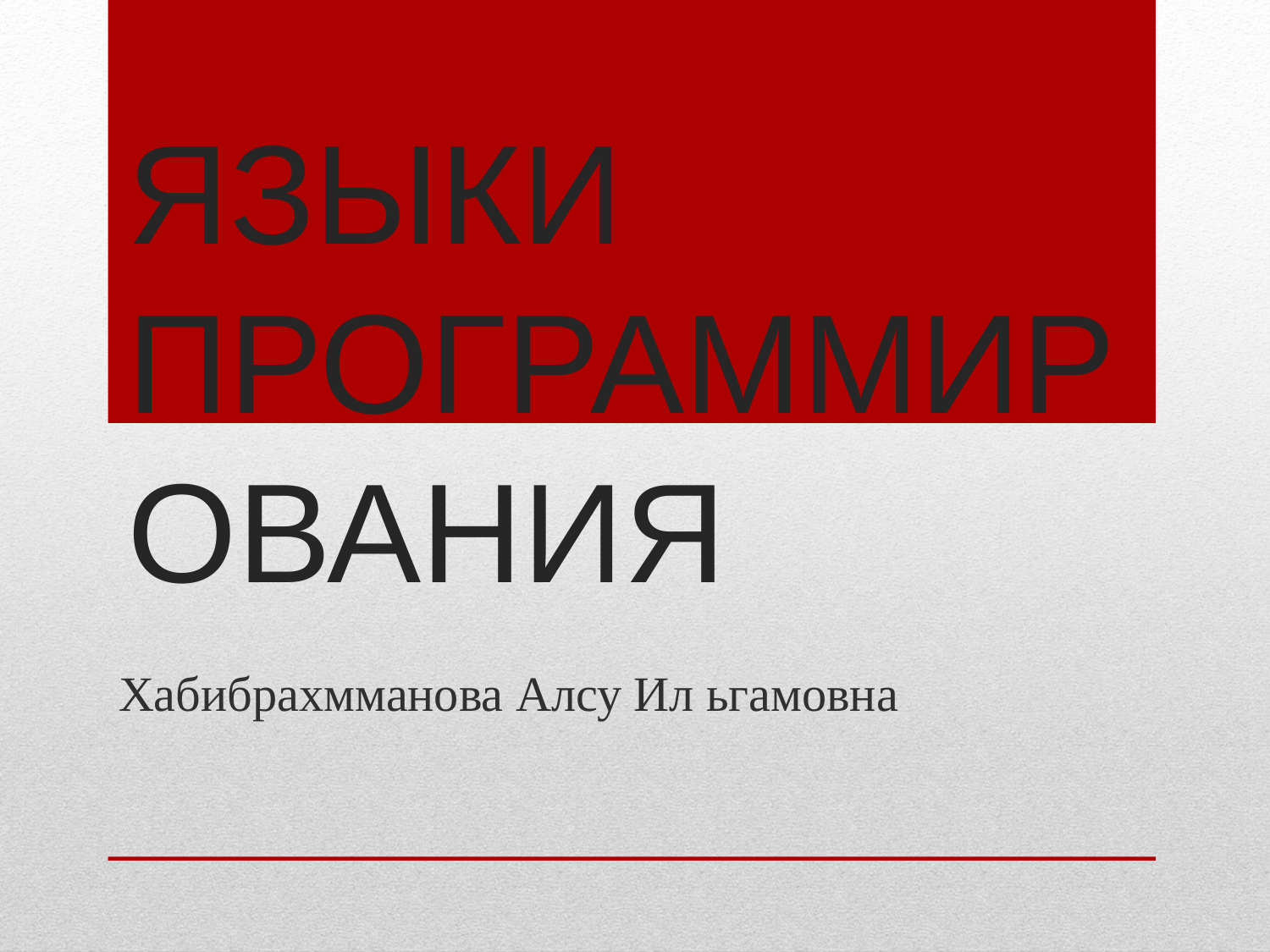

# ЯЗЫКИ ПРОГРАММИРОВАНИЯ
Хабибрахмманова Алсу Ил ьгамовна